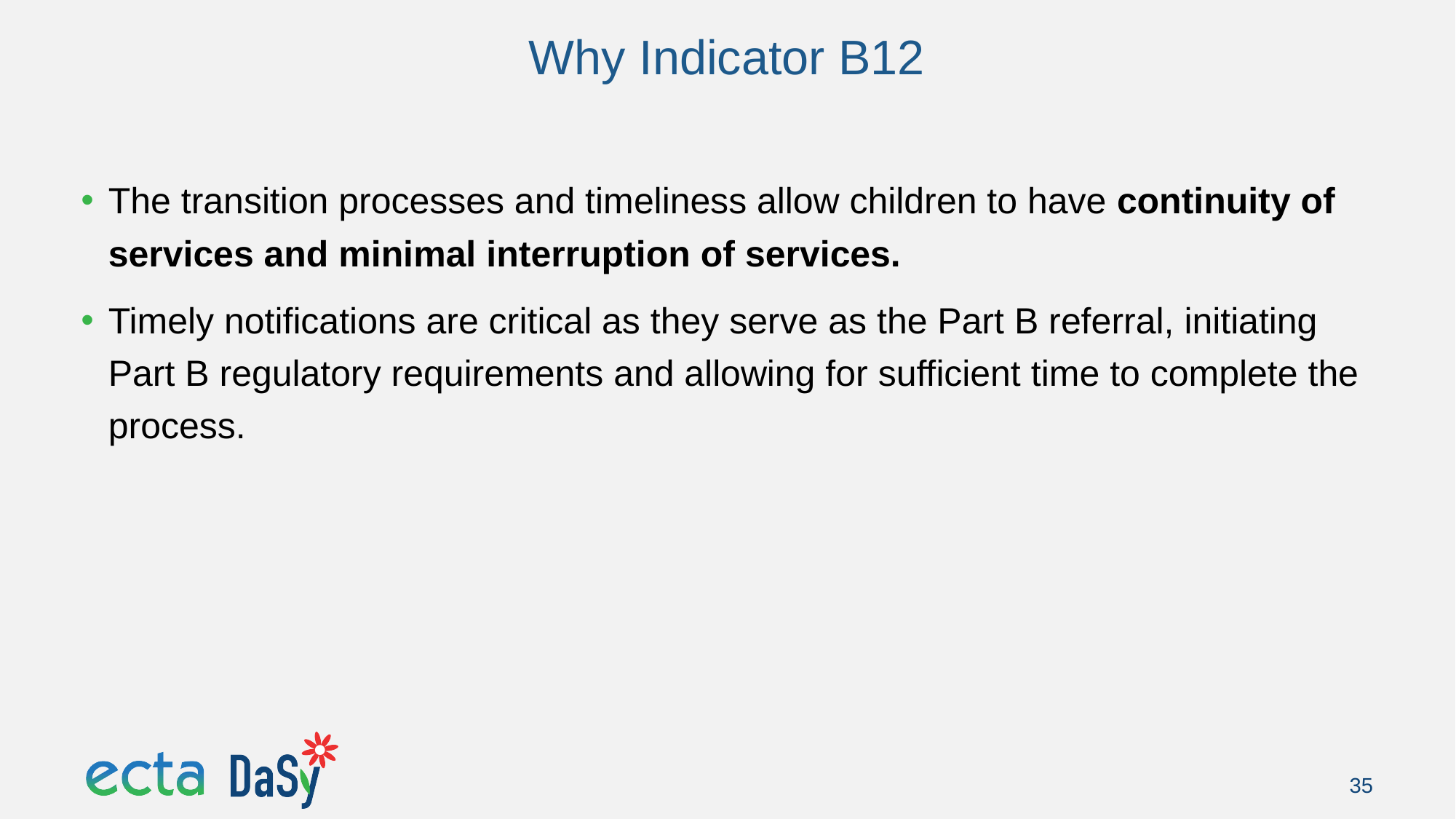

# Why Indicator B12
The transition processes and timeliness allow children to have continuity of services and minimal interruption of services.
Timely notifications are critical as they serve as the Part B referral, initiating Part B regulatory requirements and allowing for sufficient time to complete the process.

35